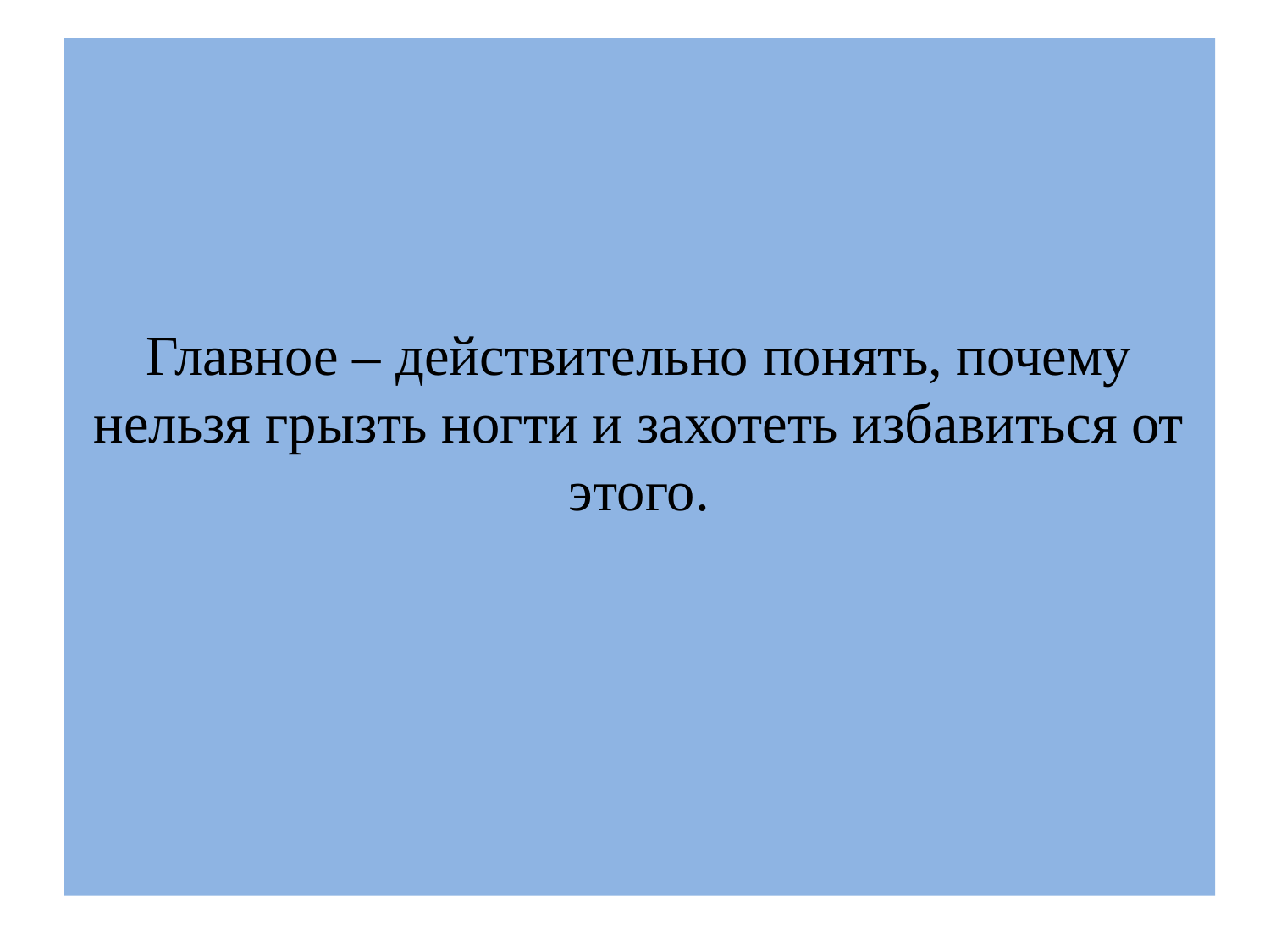

# Главное – действительно понять, почему нельзя грызть ногти и захотеть избавиться от этого.